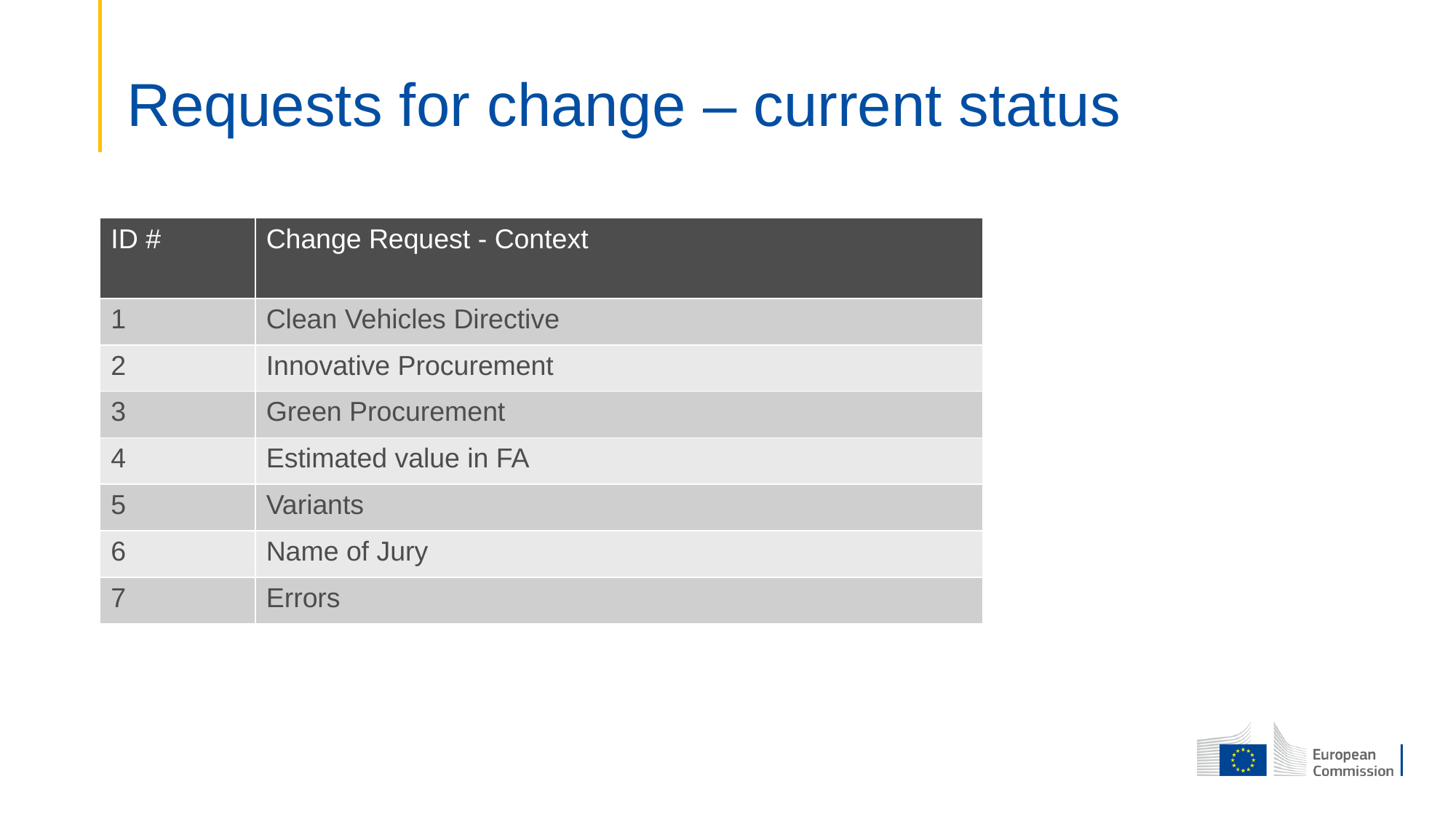

# Requests for change – current status
| ID # | Change Request - Context |
| --- | --- |
| 1 | Clean Vehicles Directive |
| 2 | Innovative Procurement |
| 3 | Green Procurement |
| 4 | Estimated value in FA |
| 5 | Variants |
| 6 | Name of Jury |
| 7 | Errors |